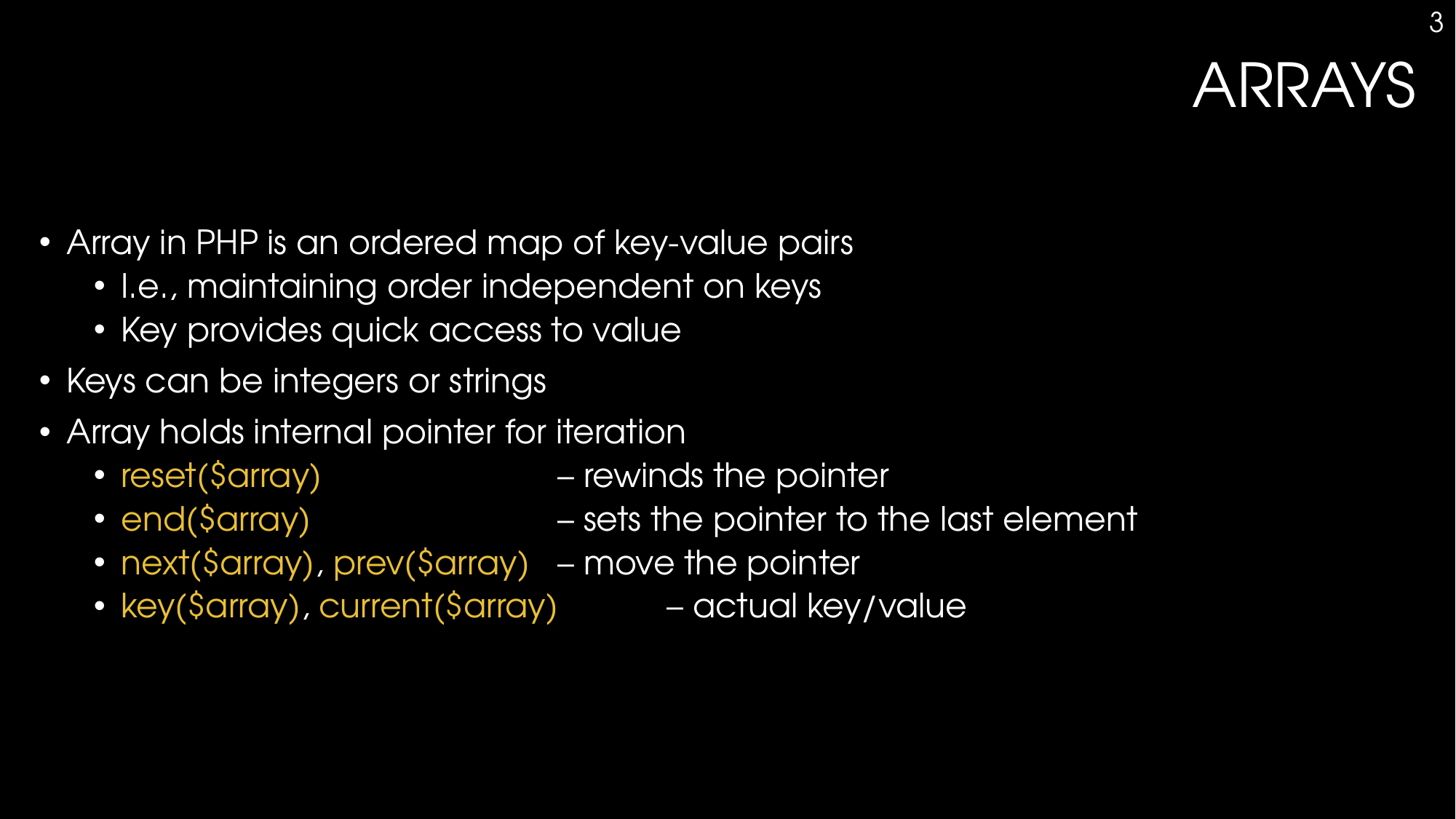

3
# Arrays
Array in PHP is an ordered map of key-value pairs
I.e., maintaining order independent on keys
Key provides quick access to value
Keys can be integers or strings
Array holds internal pointer for iteration
reset($array) 			– rewinds the pointer
end($array) 			– sets the pointer to the last element
next($array), prev($array)	– move the pointer
key($array), current($array) 	– actual key/value